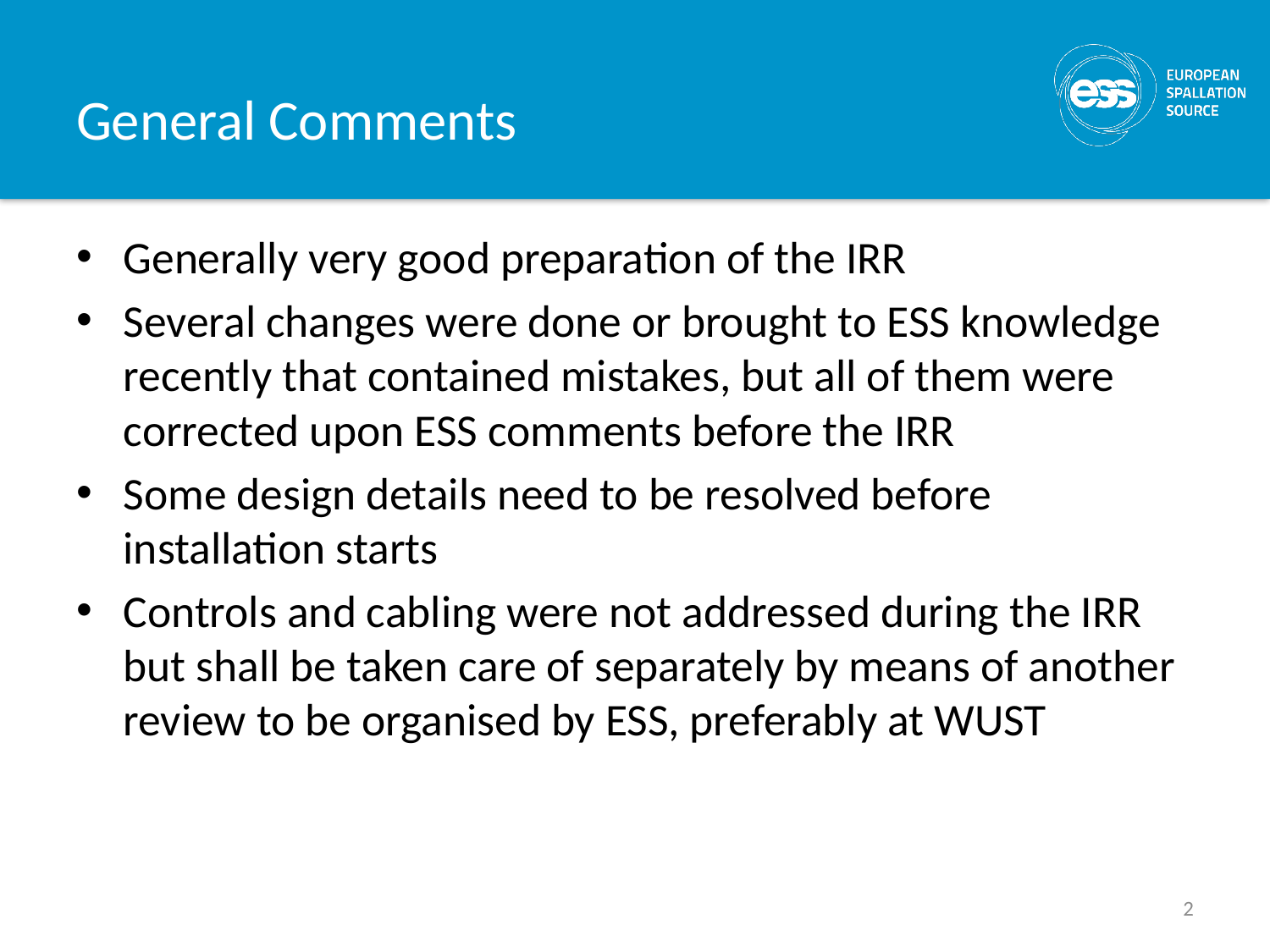

# General Comments
Generally very good preparation of the IRR
Several changes were done or brought to ESS knowledge recently that contained mistakes, but all of them were corrected upon ESS comments before the IRR
Some design details need to be resolved before installation starts
Controls and cabling were not addressed during the IRR but shall be taken care of separately by means of another review to be organised by ESS, preferably at WUST

2